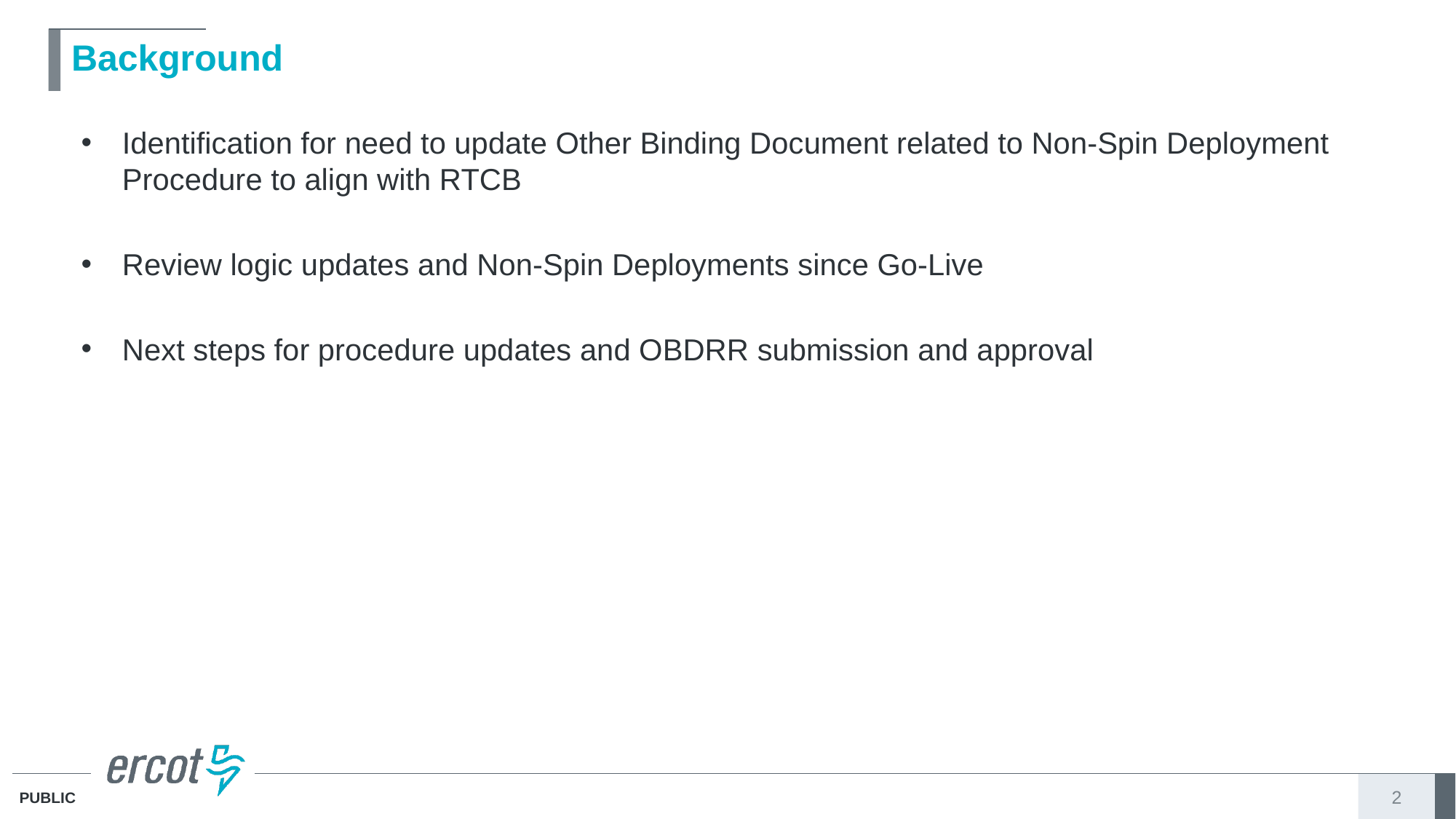

# Background
Identification for need to update Other Binding Document related to Non-Spin Deployment Procedure to align with RTCB

Review logic updates and Non-Spin Deployments since Go-Live

Next steps for procedure updates and OBDRR submission and approval

2